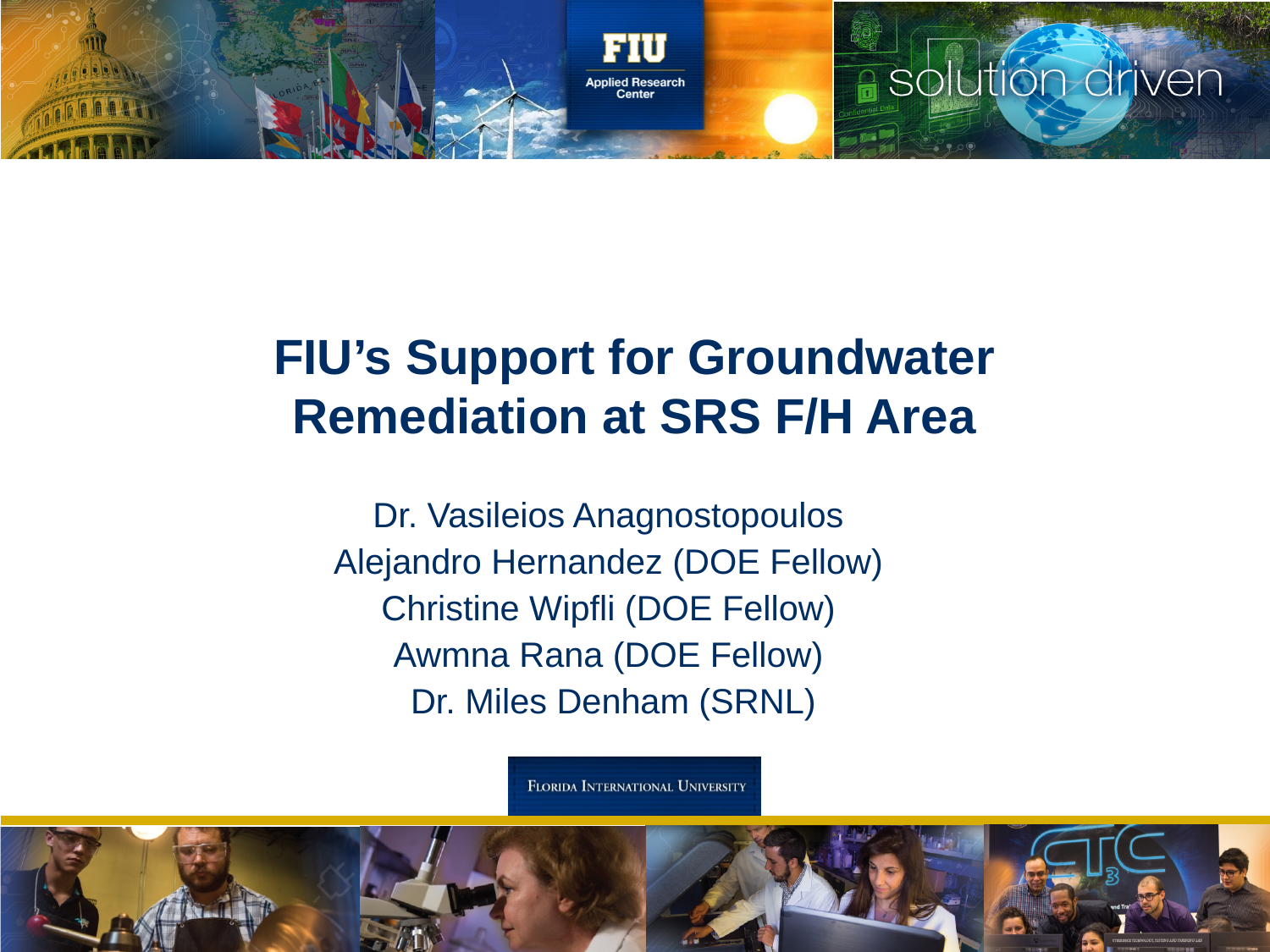

# FIU’s Support for Groundwater Remediation at SRS F/H Area
Dr. Vasileios Anagnostopoulos
Alejandro Hernandez (DOE Fellow)
Christine Wipfli (DOE Fellow)
Awmna Rana (DOE Fellow)
 Dr. Miles Denham (SRNL)